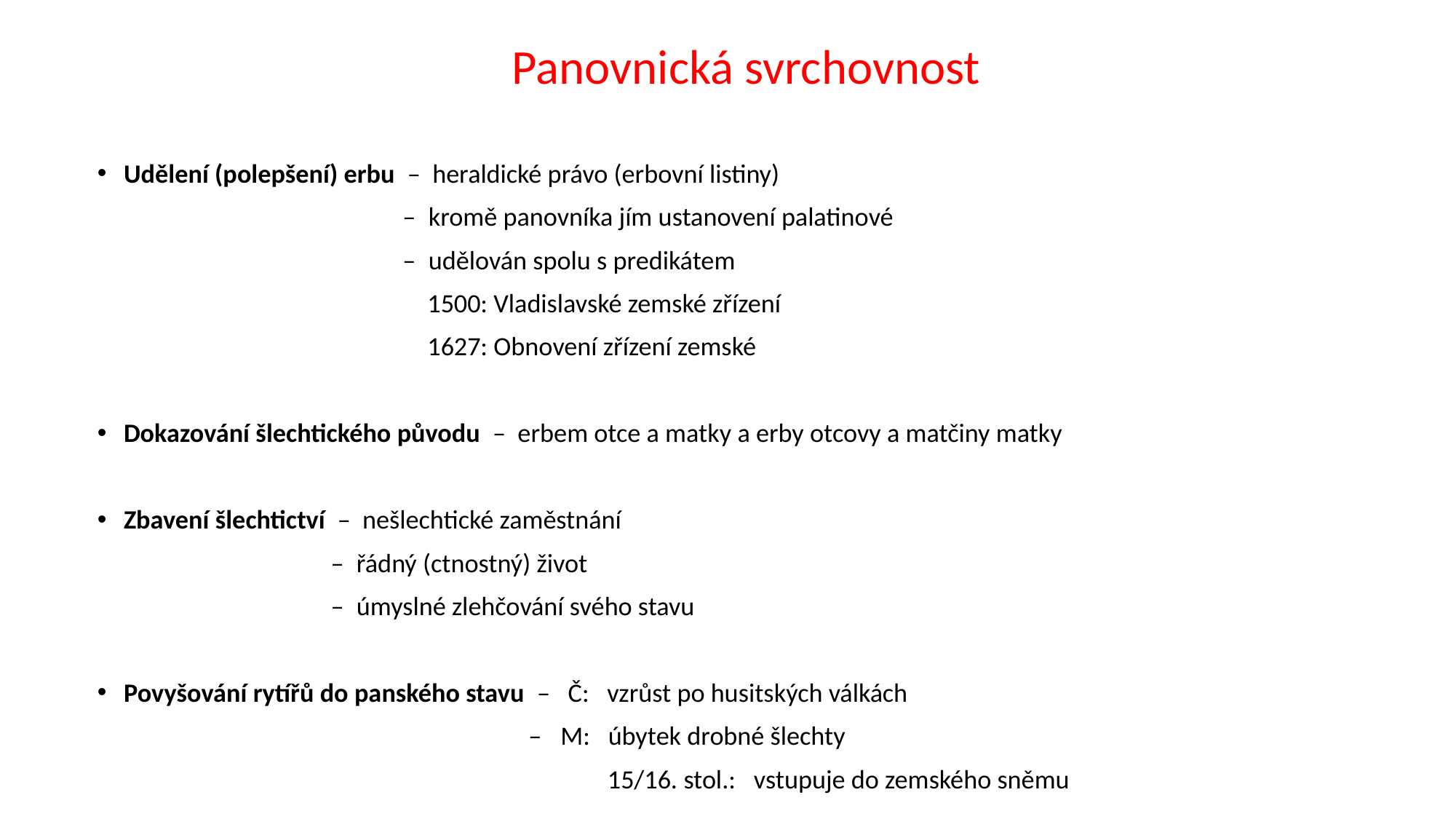

# Panovnická svrchovnost
Udělení (polepšení) erbu  –  heraldické právo (erbovní listiny)
                                                   –  kromě panovníka jím ustanovení palatinové
                                                   –  udělován spolu s predikátem
                                                       1500: Vladislavské zemské zřízení
                                                       1627: Obnovení zřízení zemské

Dokazování šlechtického původu  –  erbem otce a matky a erby otcovy a matčiny matky

Zbavení šlechtictví  –  nešlechtické zaměstnání
                                       –  řádný (ctnostný) život
                                       –  úmyslné zlehčování svého stavu

Povyšování rytířů do panského stavu  –   Č:   vzrůst po husitských válkách
                                                                        –   M:   úbytek drobné šlechty
                                                                                     15/16. stol.:   vstupuje do zemského sněmu